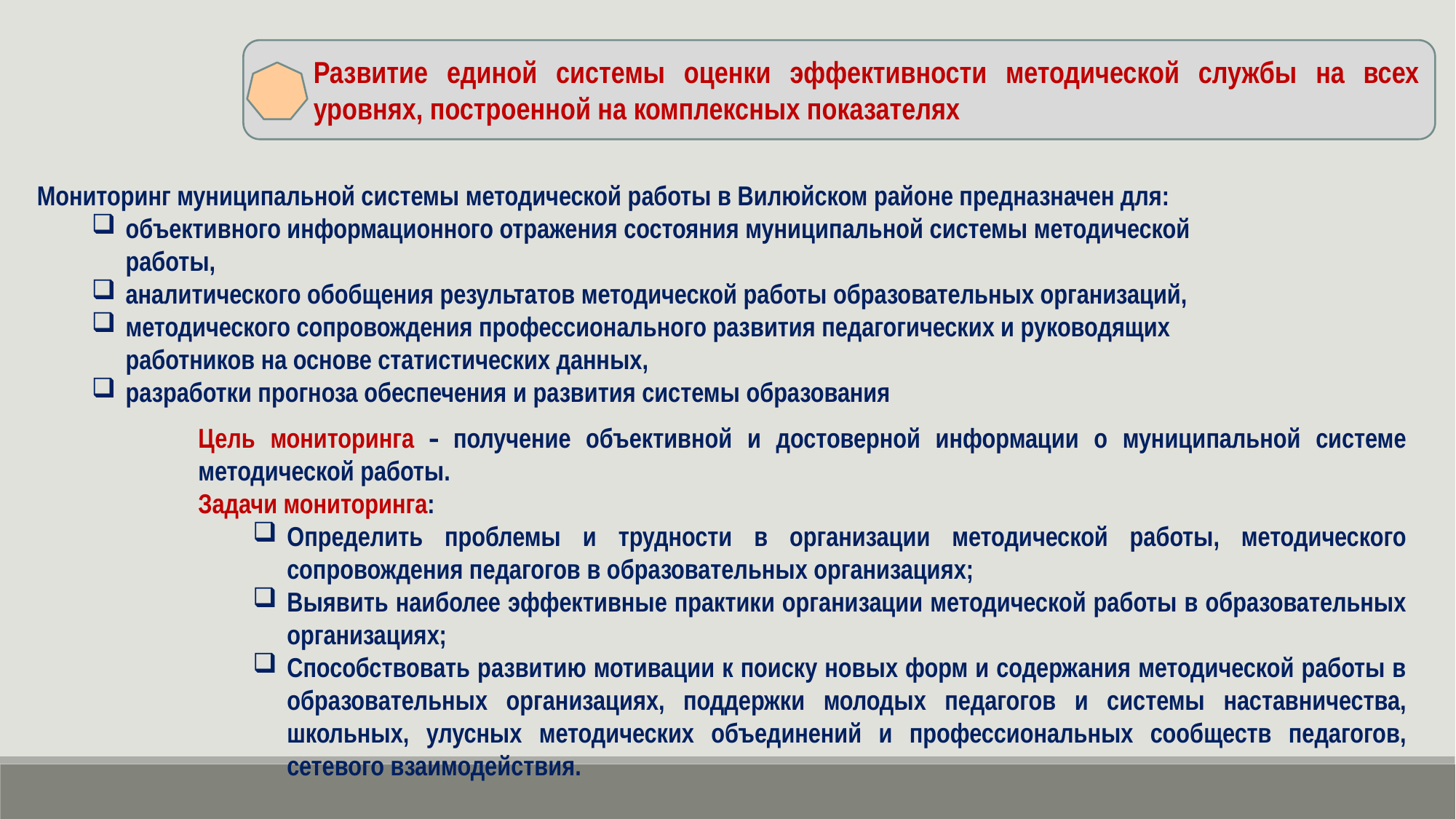

Развитие единой системы оценки эффективности методической службы на всех уровнях, построенной на комплексных показателях

Мониторинг муниципальной системы методической работы в Вилюйском районе предназначен для:
объективного информационного отражения состояния муниципальной системы методической работы,
аналитического обобщения результатов методической работы образовательных организаций,
методического сопровождения профессионального развития педагогических и руководящих работников на основе статистических данных,
разработки прогноза обеспечения и развития системы образования
Цель мониторинга − получение объективной и достоверной информации о муниципальной системе методической работы.
Задачи мониторинга:
Определить проблемы и трудности в организации методической работы, методического сопровождения педагогов в образовательных организациях;
Выявить наиболее эффективные практики организации методической работы в образовательных организациях;
Способствовать развитию мотивации к поиску новых форм и содержания методической работы в образовательных организациях, поддержки молодых педагогов и системы наставничества, школьных, улусных методических объединений и профессиональных сообществ педагогов, сетевого взаимодействия.